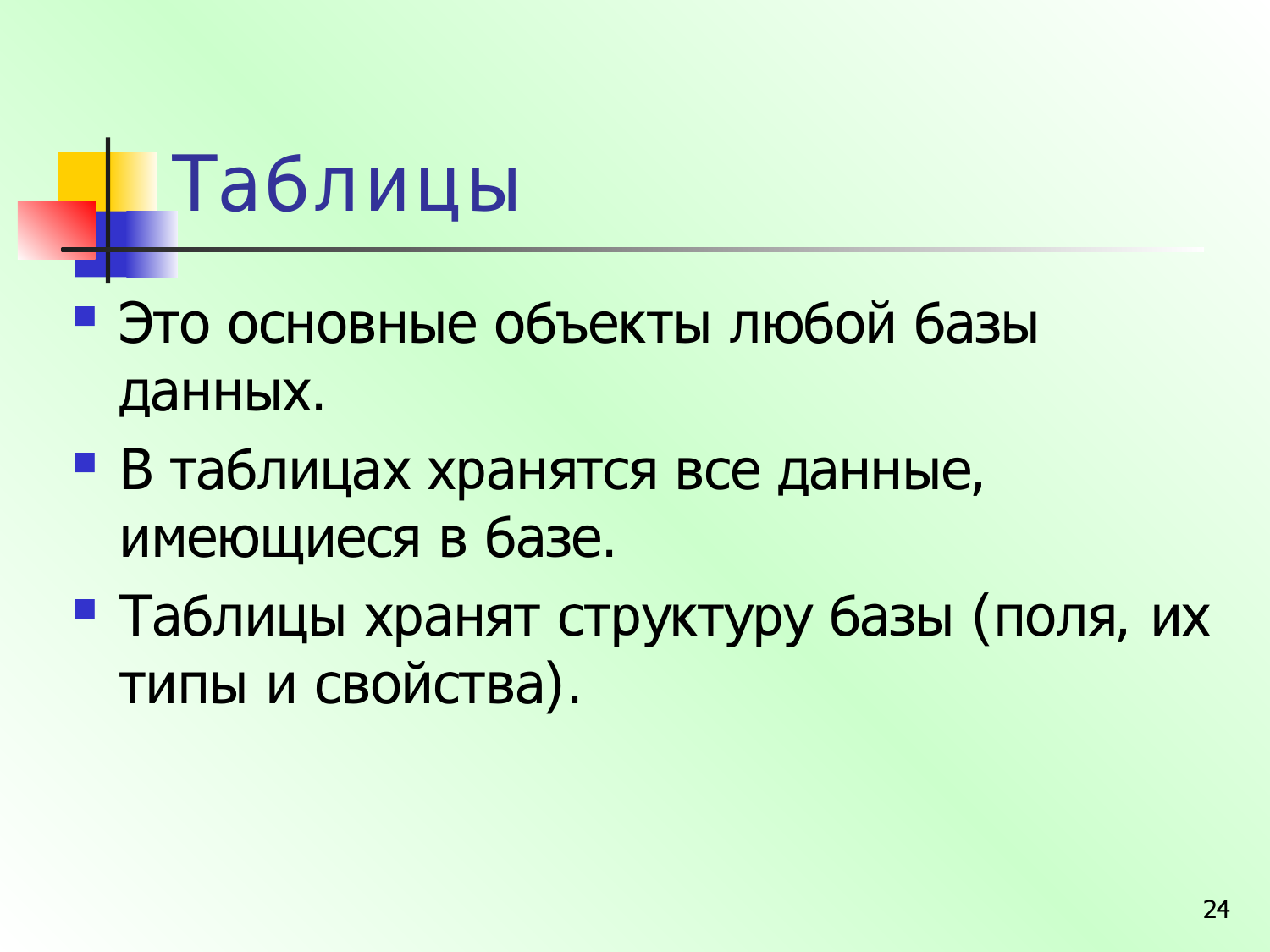

# Таблицы
Это основные объекты любой базы данных.
В таблицах хранятся все данные, имеющиеся в базе.
Таблицы хранят структуру базы (поля, их типы и свойства).

24